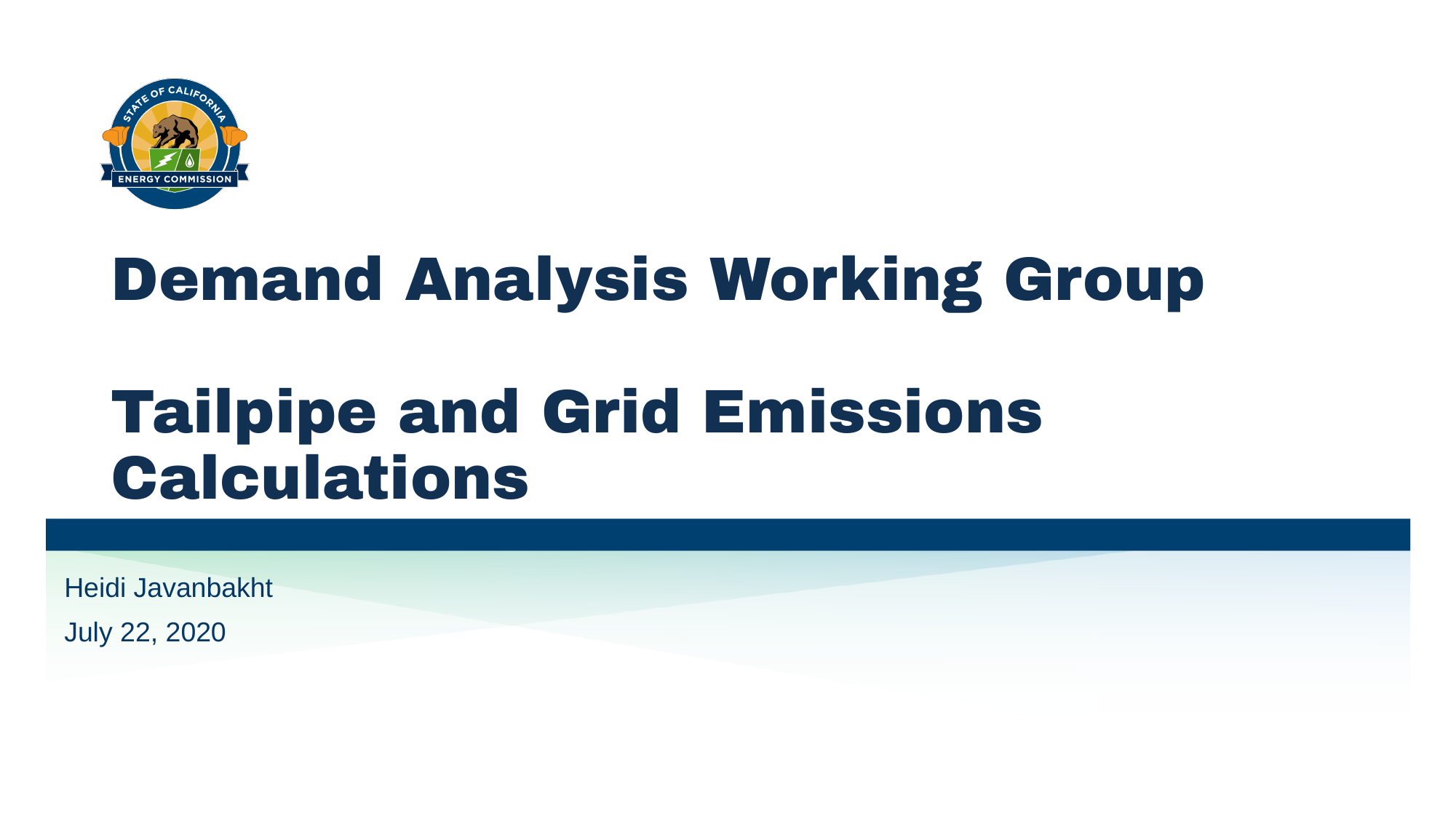

# Demand Analysis Working Group Tailpipe and Grid Emissions Calculations
Heidi Javanbakht
July 22, 2020